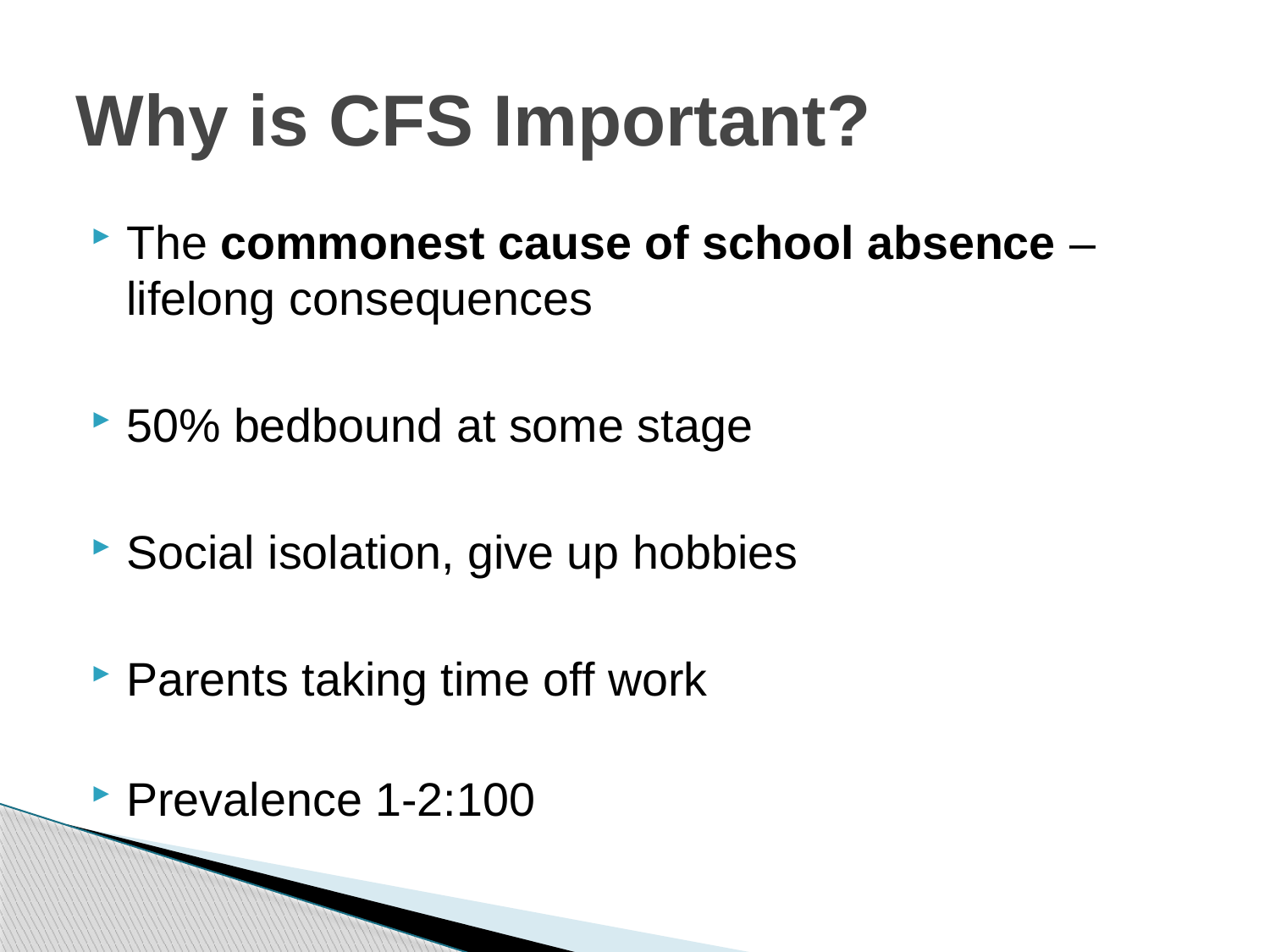

# Why is CFS Important?
The commonest cause of school absence – lifelong consequences

50% bedbound at some stage

Social isolation, give up hobbies

Parents taking time off work
Prevalence 1-2:100